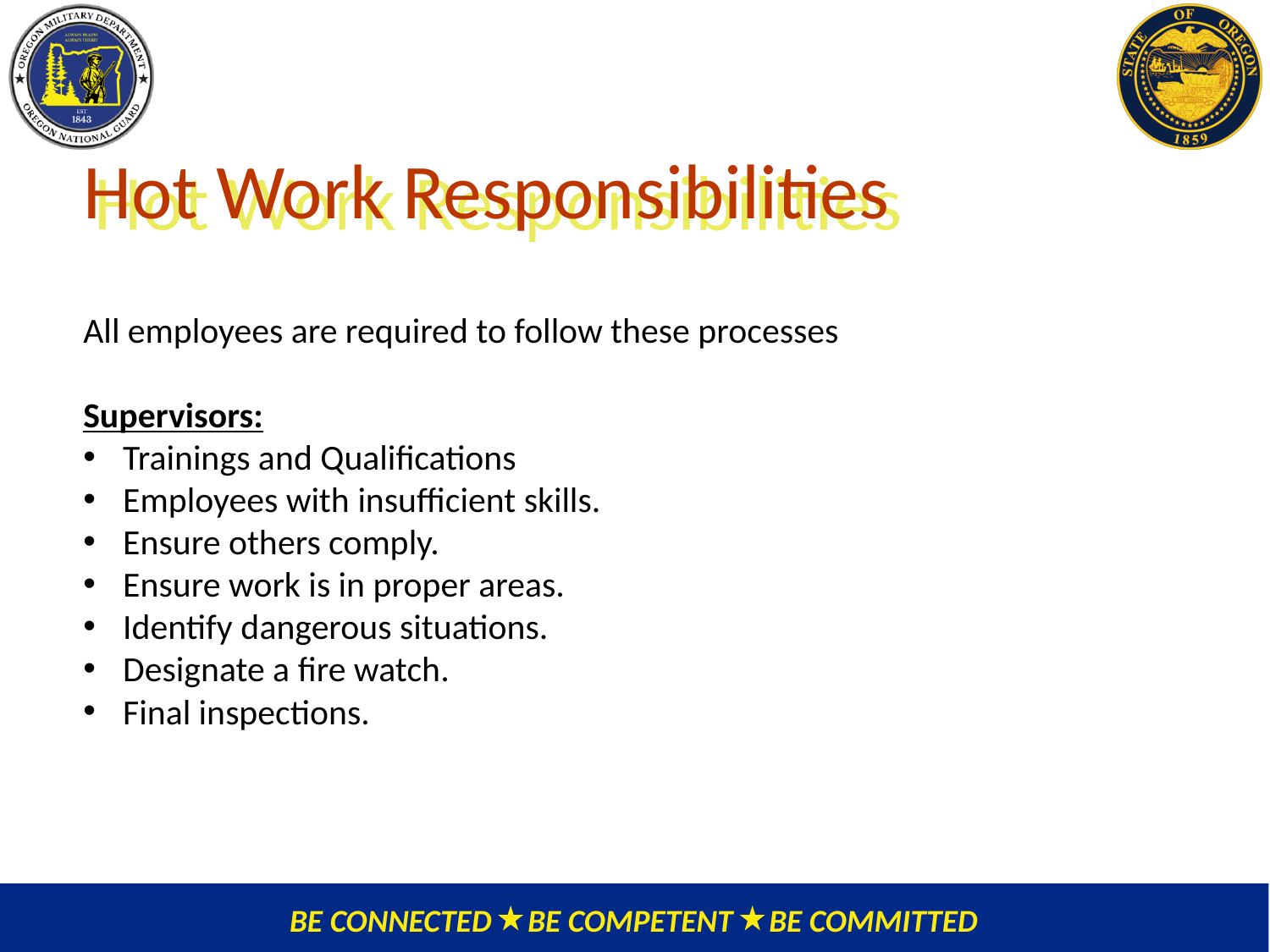

# Hot Work Responsibilities

All employees are required to follow these processes

Supervisors:
Trainings and Qualifications
Employees with insufficient skills.
Ensure others comply.
Ensure work is in proper areas.
Identify dangerous situations.
Designate a fire watch.
Final inspections.